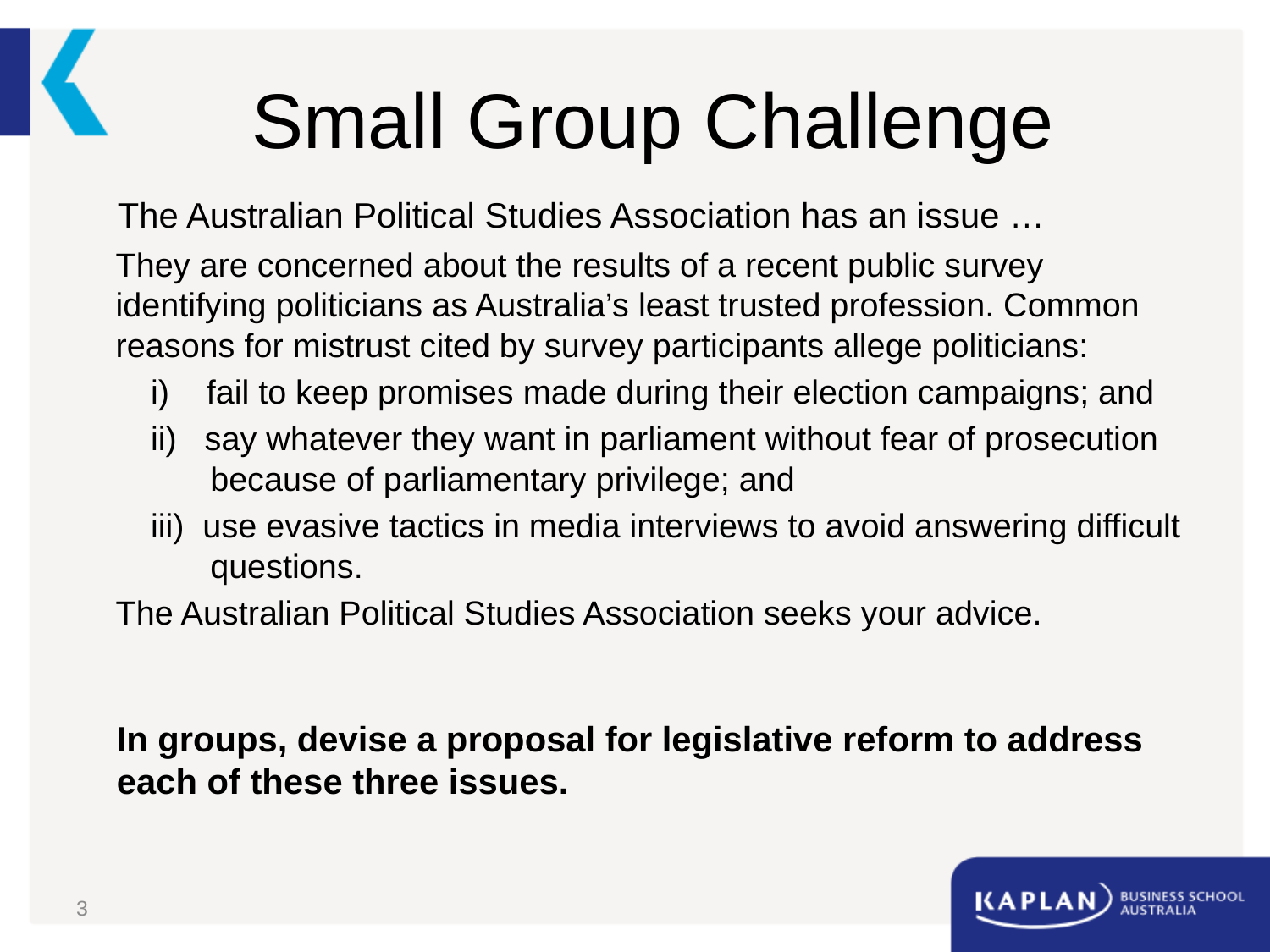

# Small Group Challenge
The Australian Political Studies Association has an issue …
They are concerned about the results of a recent public survey identifying politicians as Australia’s least trusted profession. Common reasons for mistrust cited by survey participants allege politicians:
i)    fail to keep promises made during their election campaigns; and
ii)   say whatever they want in parliament without fear of prosecution because of parliamentary privilege; and
iii)  use evasive tactics in media interviews to avoid answering difficult questions.
The Australian Political Studies Association seeks your advice.
In groups, devise a proposal for legislative reform to address each of these three issues.
3